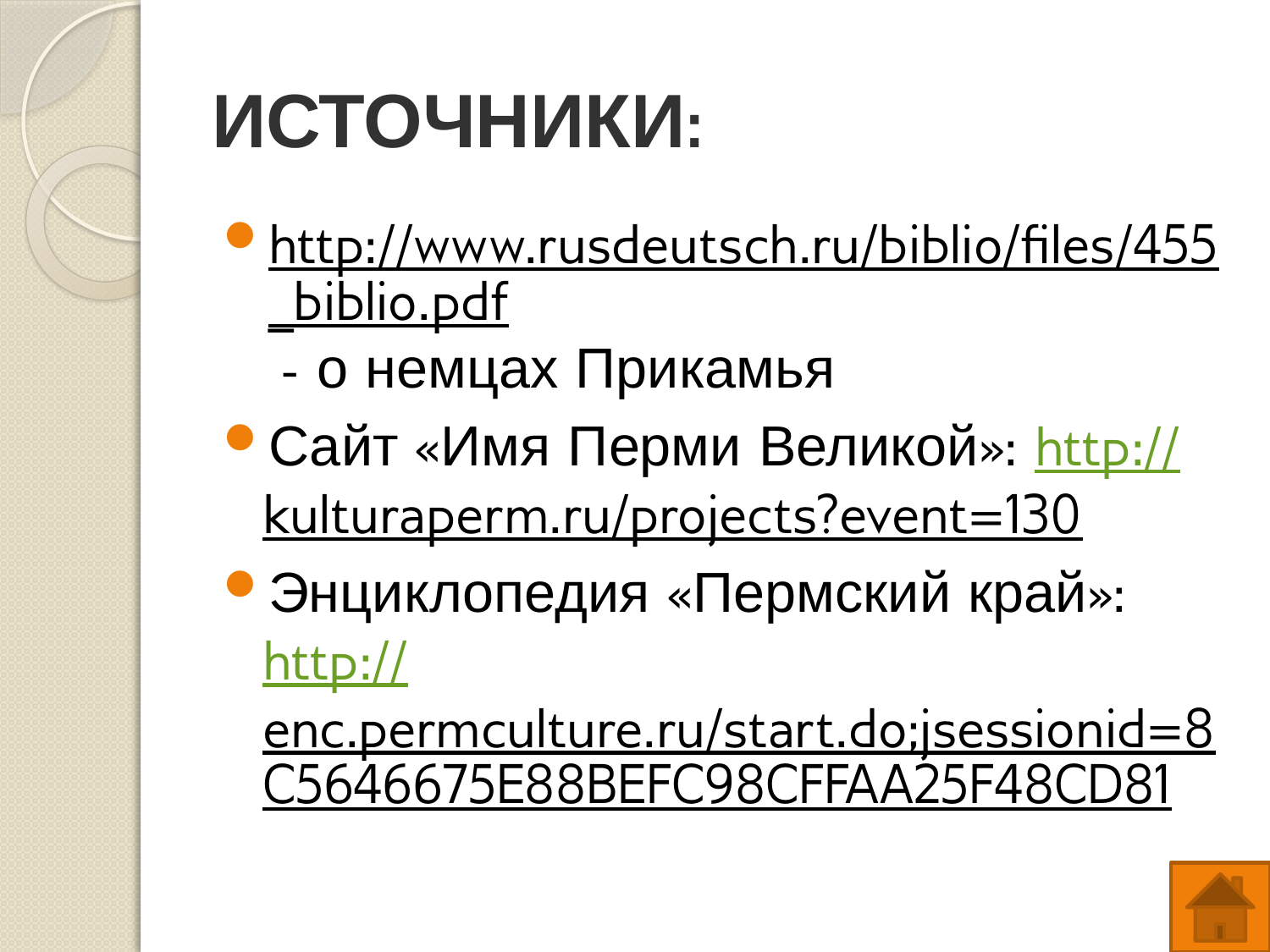

# ИСТОЧНИКИ:
http://www.rusdeutsch.ru/biblio/files/455_biblio.pdf - о немцах Прикамья
Сайт «Имя Перми Великой»: http://kulturaperm.ru/projects?event=130
Энциклопедия «Пермский край»: http://enc.permculture.ru/start.do;jsessionid=8C5646675E88BEFC98CFFAA25F48CD81